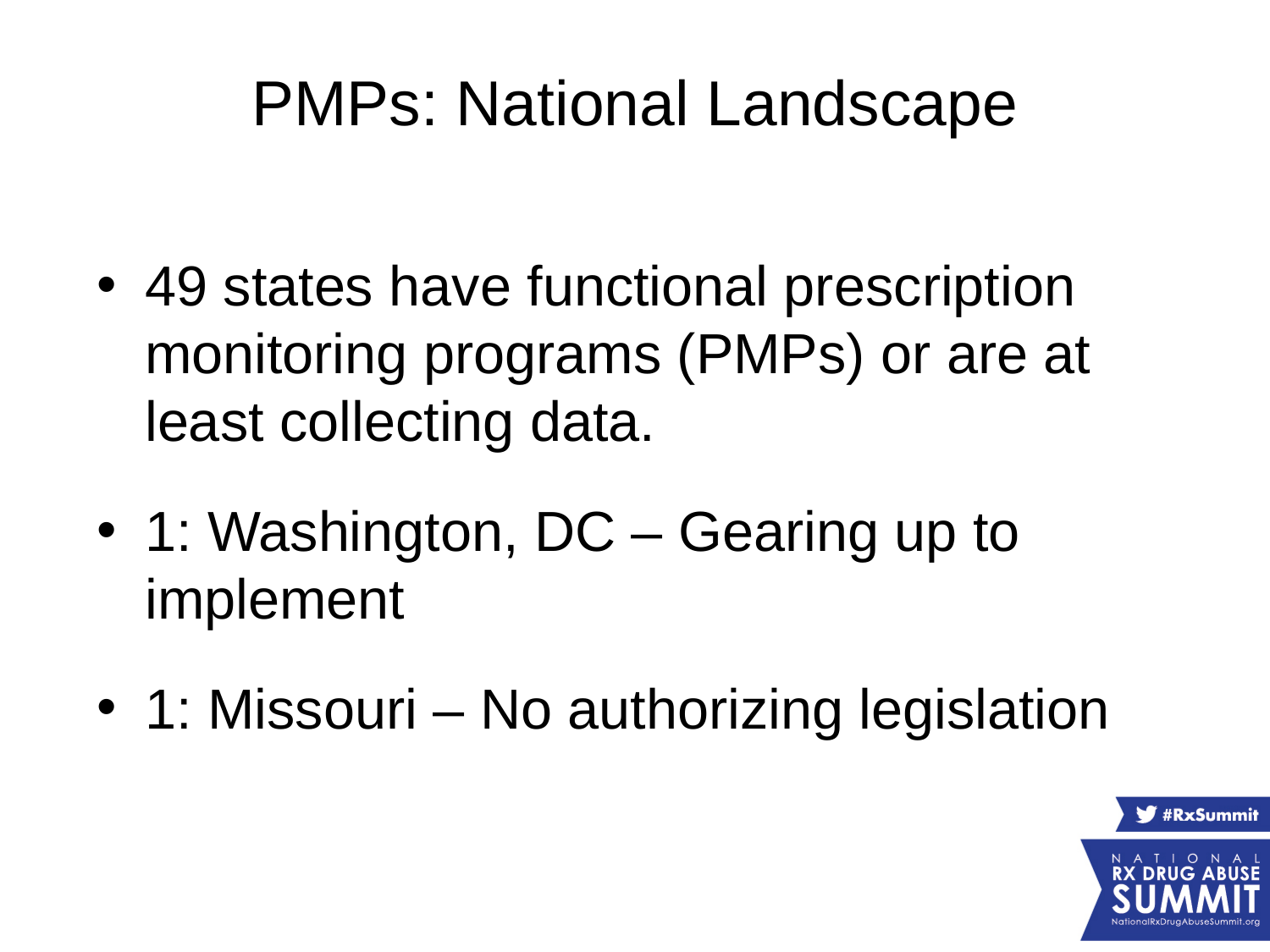

# PMPs: National Landscape
49 states have functional prescription monitoring programs (PMPs) or are at least collecting data.
1: Washington, DC – Gearing up to implement
1: Missouri – No authorizing legislation